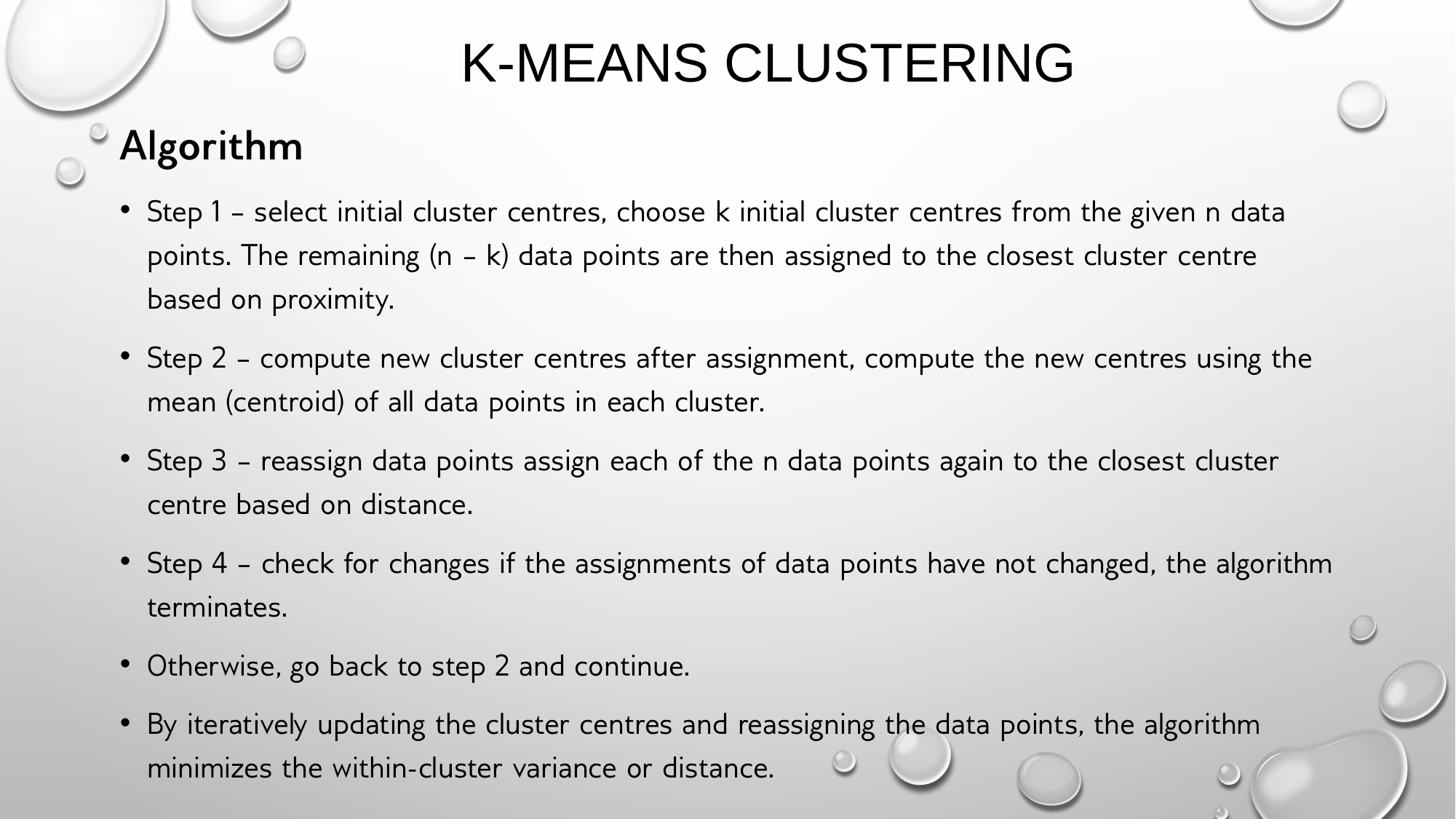

# K-Means clustering
Algorithm
Step 1 – select initial cluster centres, choose k initial cluster centres from the given n data points. The remaining (n – k) data points are then assigned to the closest cluster centre based on proximity.
Step 2 – compute new cluster centres after assignment, compute the new centres using the mean (centroid) of all data points in each cluster.
Step 3 – reassign data points assign each of the n data points again to the closest cluster centre based on distance.
Step 4 – check for changes if the assignments of data points have not changed, the algorithm terminates.
Otherwise, go back to step 2 and continue.
By iteratively updating the cluster centres and reassigning the data points, the algorithm minimizes the within-cluster variance or distance.